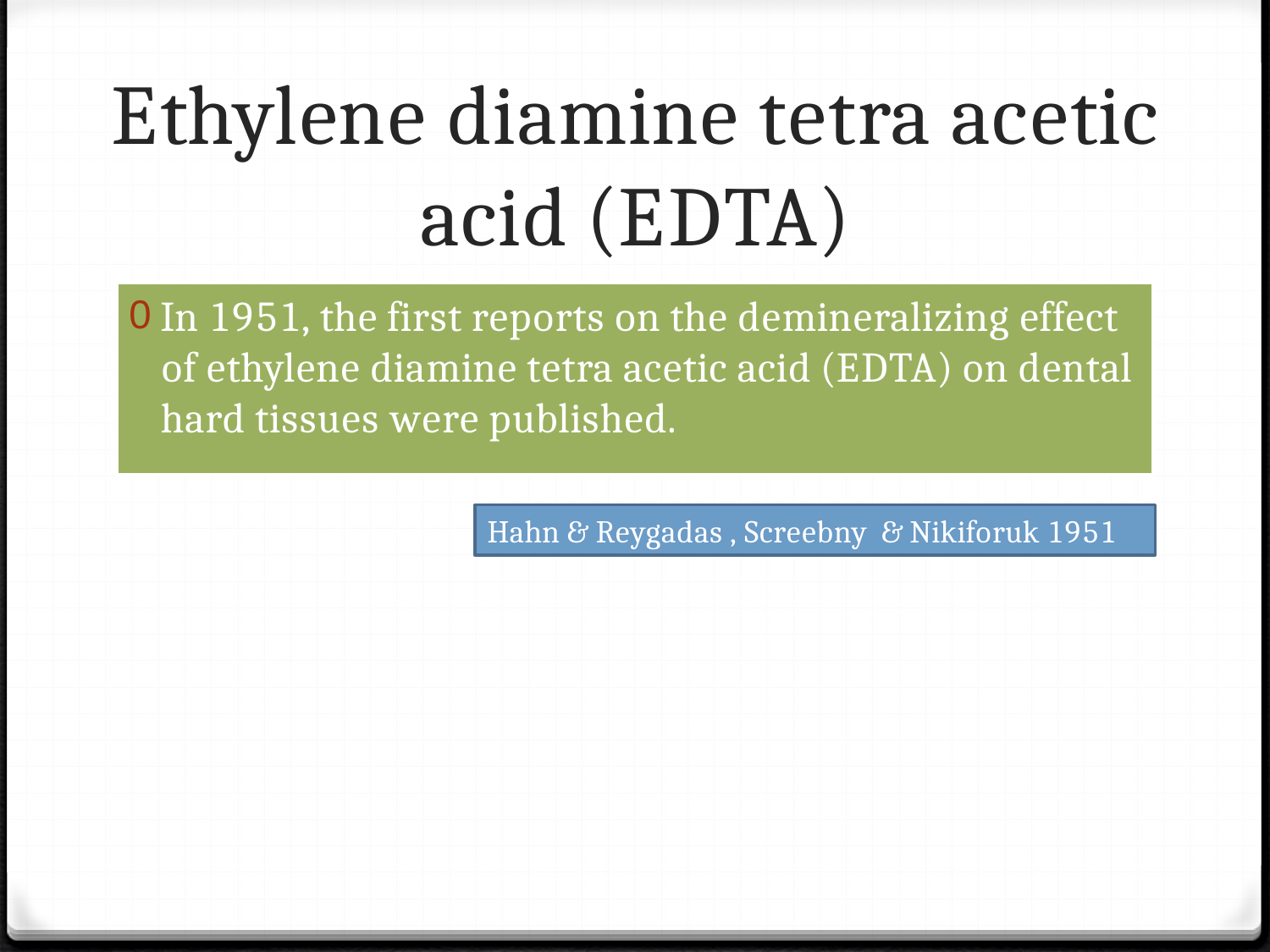

# Ethylene diamine tetra acetic acid (EDTA)
In 1951, the first reports on the demineralizing effect of ethylene diamine tetra acetic acid (EDTA) on dental hard tissues were published.

Hahn & Reygadas , Screebny  & Nikiforuk 1951